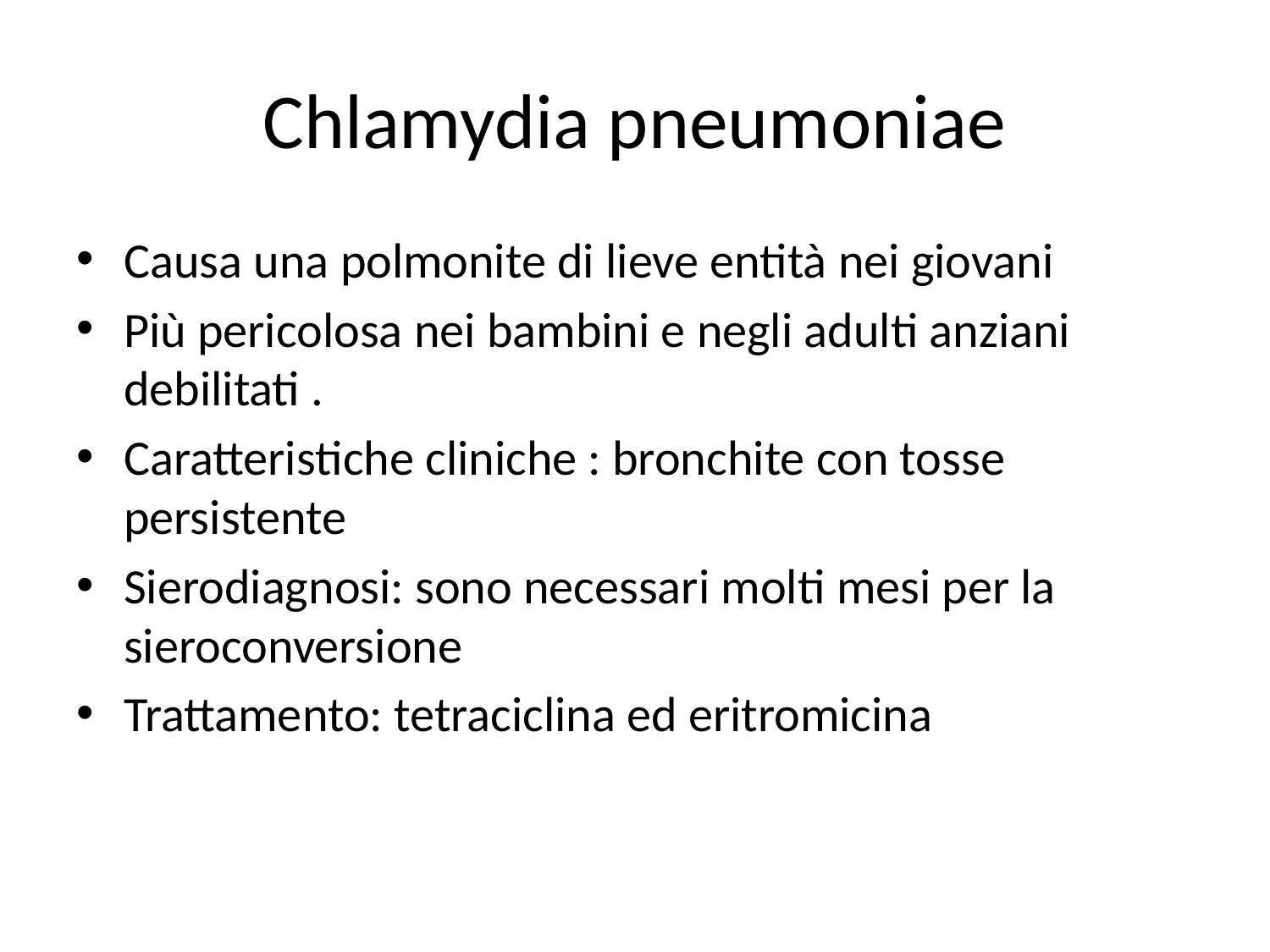

# Chlamydia pneumoniae
Causa una polmonite di lieve entità nei giovani
Più pericolosa nei bambini e negli adulti anziani debilitati .
Caratteristiche cliniche : bronchite con tosse persistente
Sierodiagnosi: sono necessari molti mesi per la sieroconversione
Trattamento: tetraciclina ed eritromicina